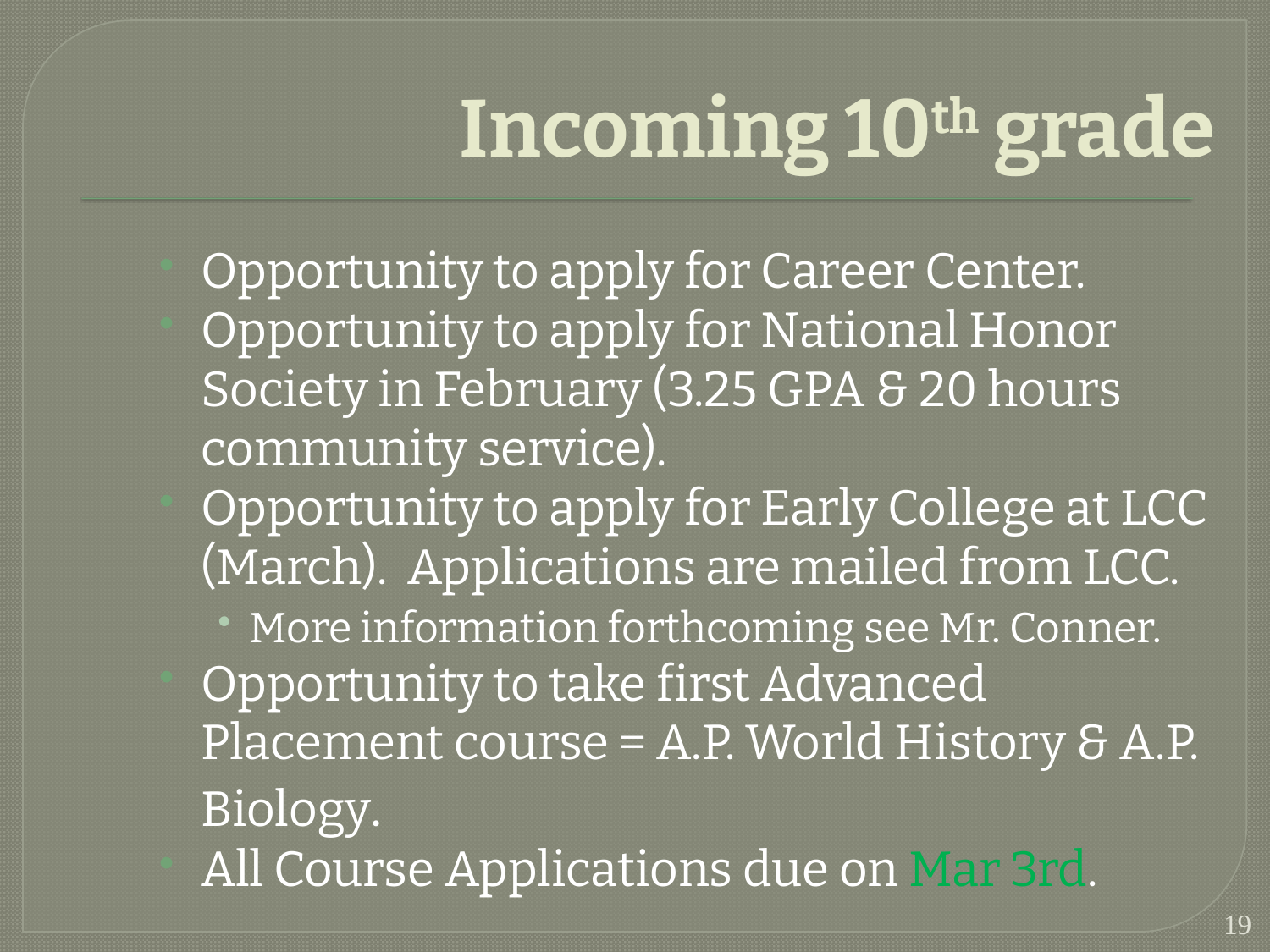

# Incoming 10th grade
Opportunity to apply for Career Center.
Opportunity to apply for National Honor Society in February (3.25 GPA & 20 hours community service).
Opportunity to apply for Early College at LCC (March).  Applications are mailed from LCC.
More information forthcoming see Mr. Conner.
Opportunity to take first Advanced Placement course = A.P. World History & A.P. Biology.
All Course Applications due on Mar 3rd.
19